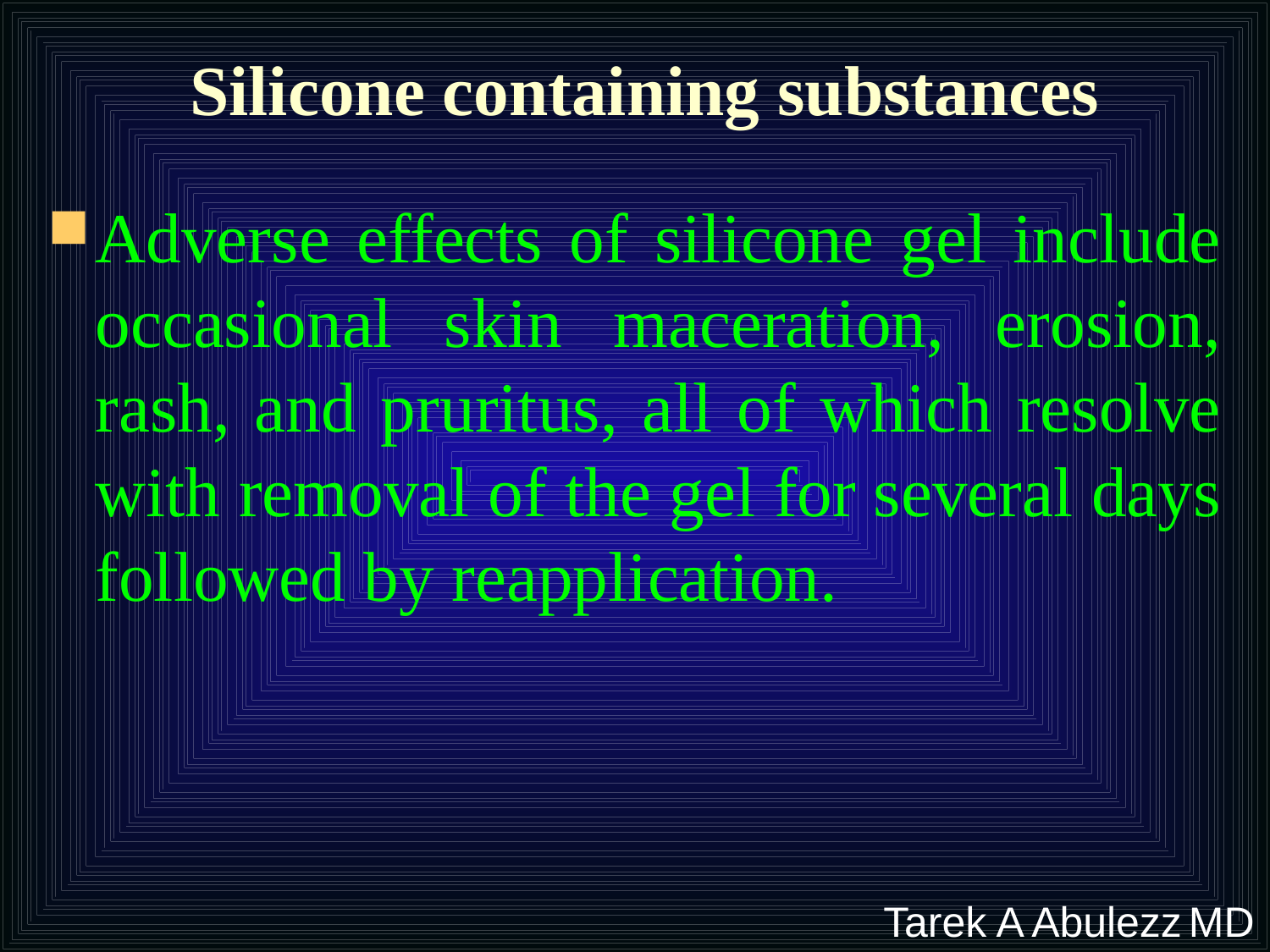

# Silicone containing substances
Adverse effects of silicone gel include occasional skin maceration, erosion, rash, and pruritus, all of which resolve with removal of the gel for several days followed by reapplication.

Tarek A Abulezz MD